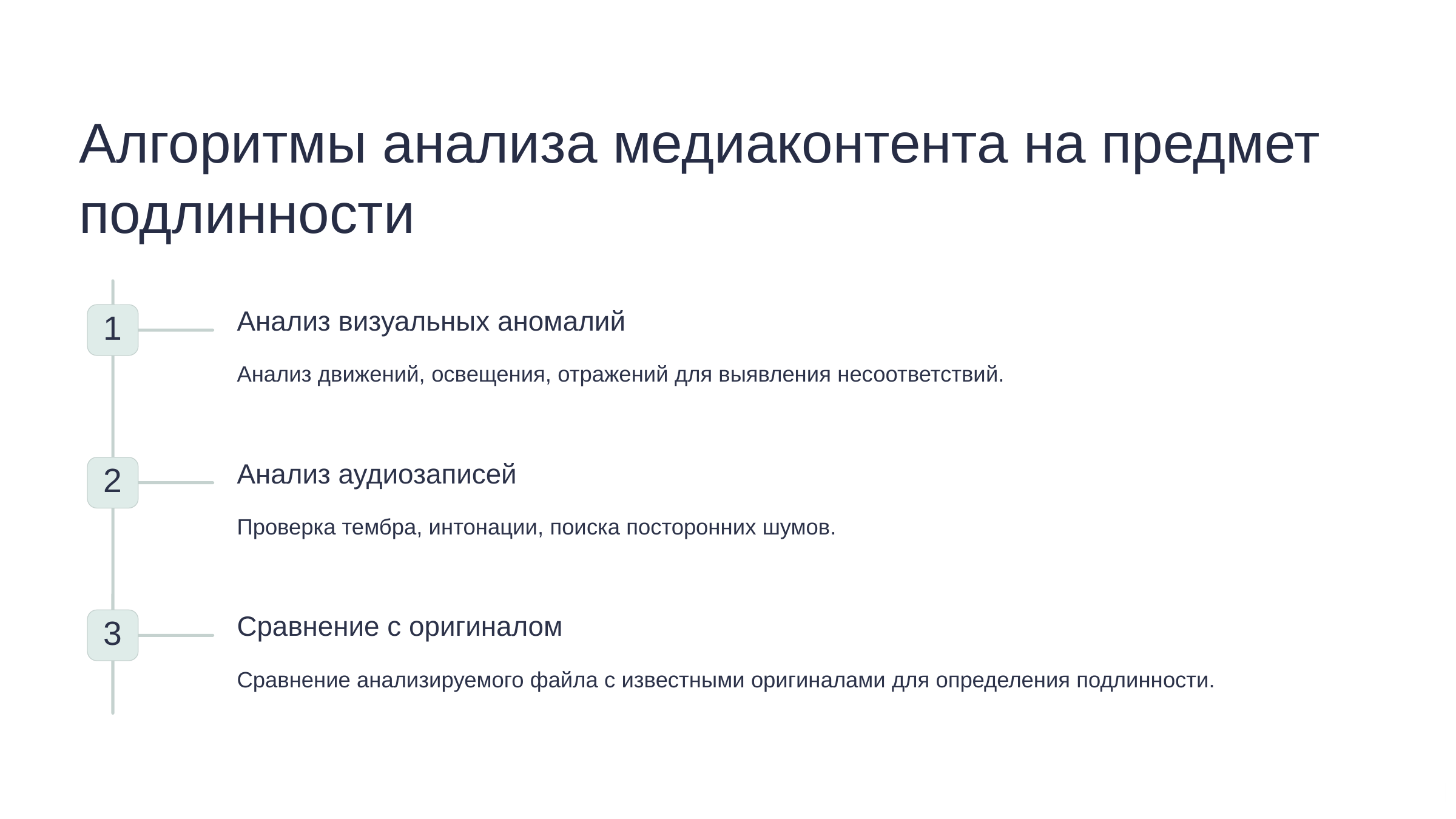

Алгоритмы анализа медиаконтента на предмет подлинности

Анализ визуальных аномалий

1

Анализ движений, освещения, отражений для выявления несоответствий.
Анализ аудиозаписей

2

Проверка тембра, интонации, поиска посторонних шумов.
Сравнение с оригиналом

3

Сравнение анализируемого файла с известными оригиналами для определения подлинности.